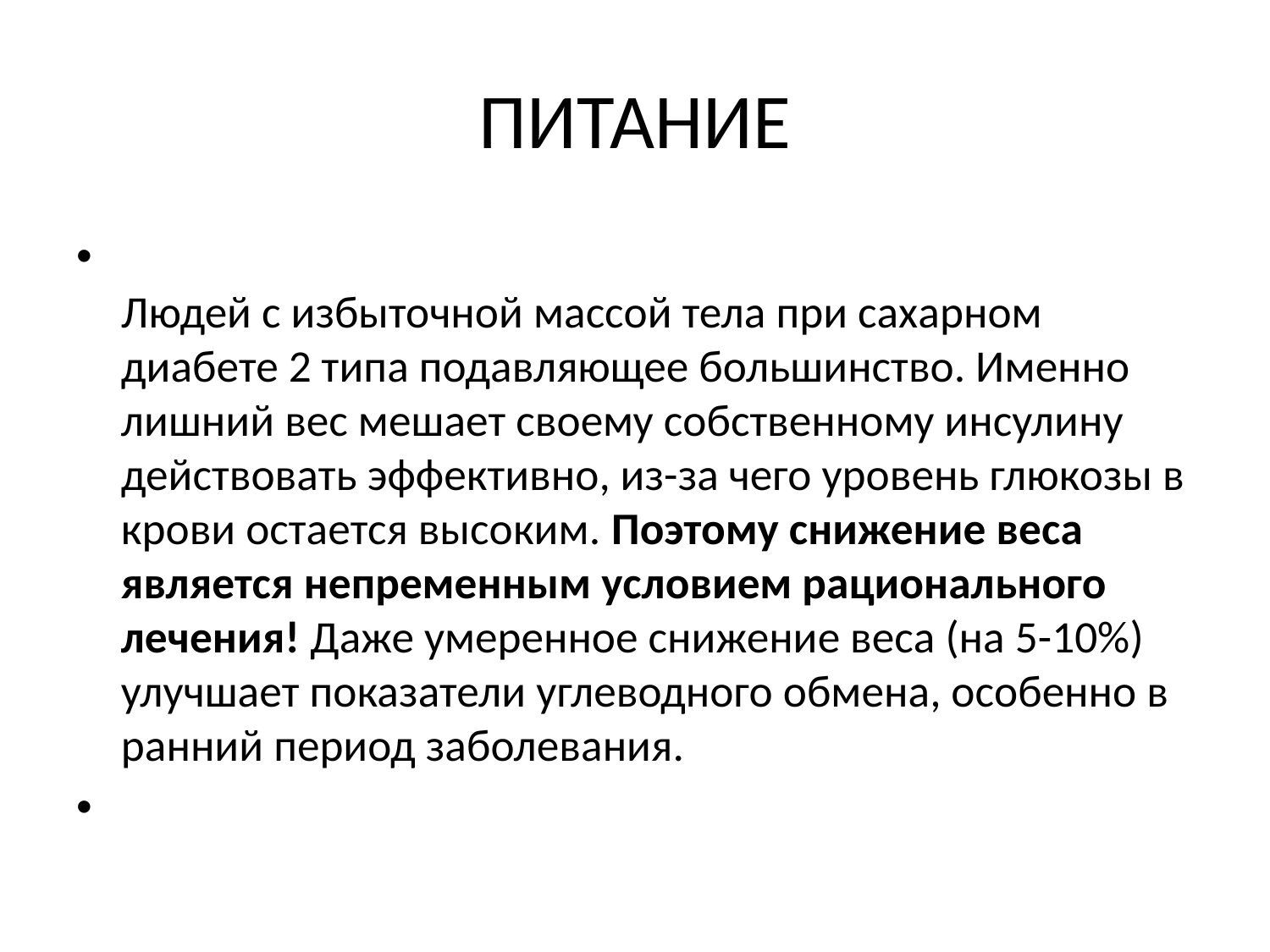

# ПИТАНИЕ
Людей с избыточной массой тела при сахарном диабете 2 типа подавляющее большинство. Именно лишний вес мешает своему собственному инсулину действовать эффективно, из-за чего уровень глюкозы в крови остается высоким. Поэтому снижение веса является непременным условием рационального лечения! Даже умеренное снижение веса (на 5-10%) улучшает показатели углеводного обмена, особенно в ранний период заболевания.